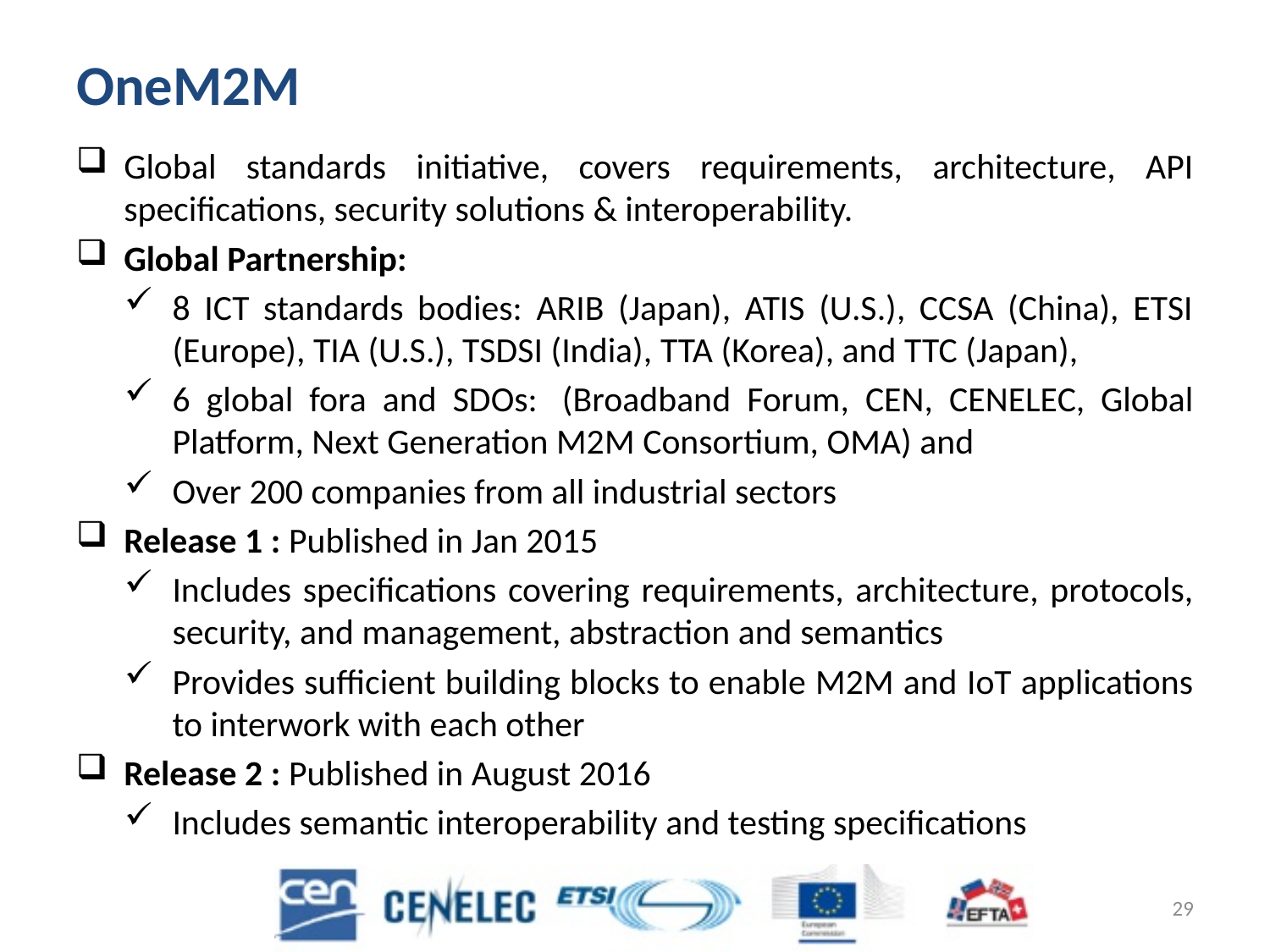

# OneM2M
Global standards initiative, covers requirements, architecture, API specifications, security solutions & interoperability.
Global Partnership:
8 ICT standards bodies: ARIB (Japan), ATIS (U.S.), CCSA (China), ETSI (Europe), TIA (U.S.), TSDSI (India), TTA (Korea), and TTC (Japan),
6 global fora and SDOs:  (Broadband Forum, CEN, CENELEC, Global Platform, Next Generation M2M Consortium, OMA) and
Over 200 companies from all industrial sectors
Release 1 : Published in Jan 2015
Includes specifications covering requirements, architecture, protocols, security, and management, abstraction and semantics
Provides sufficient building blocks to enable M2M and IoT applications to interwork with each other
Release 2 : Published in August 2016
Includes semantic interoperability and testing specifications
13